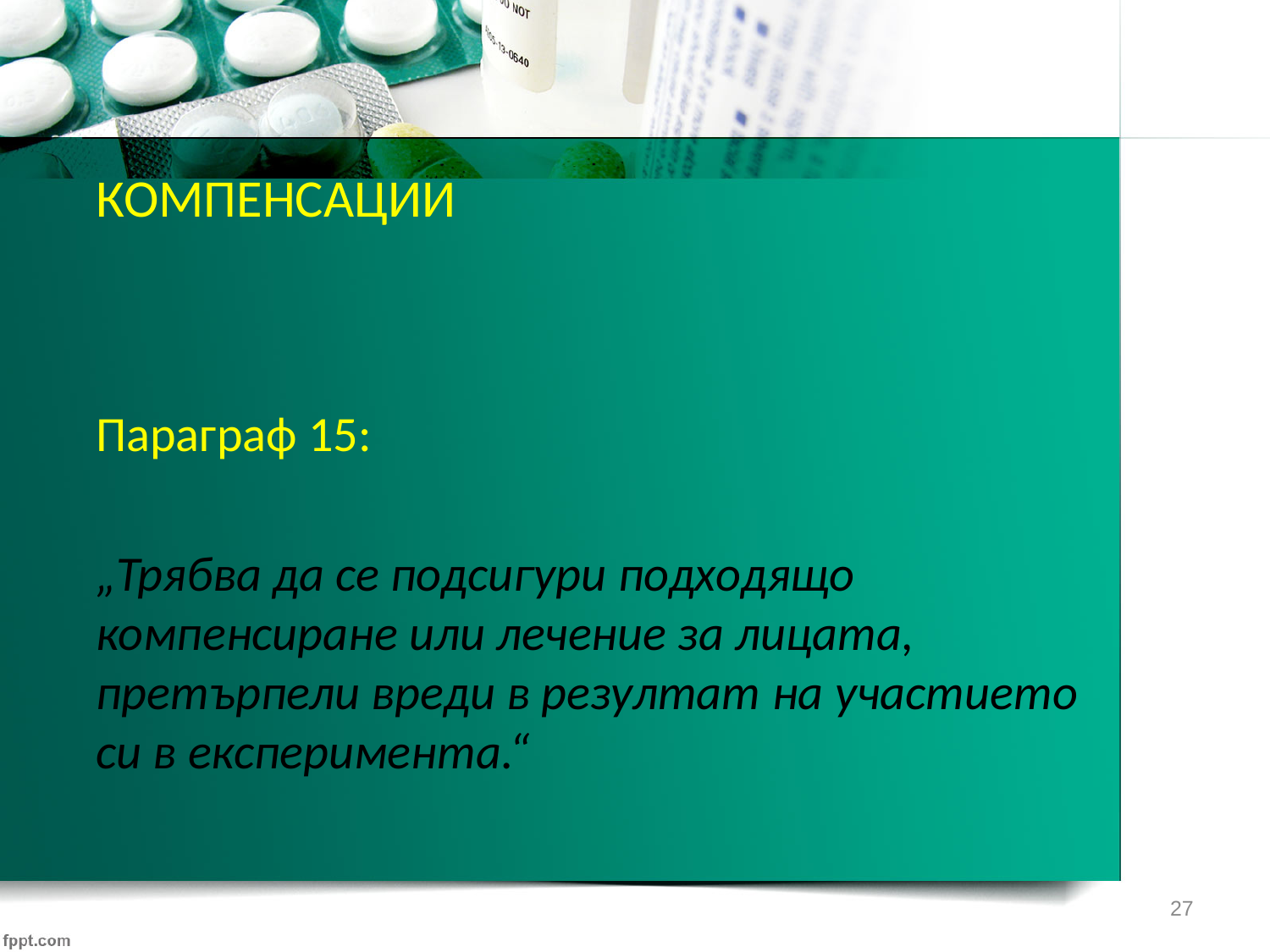

Компенсации

Параграф 15:

„Трябва да се подсигури подходящо компенсиране или лечение за лицата, претърпели вреди в резултат на участието си в експеримента.“

27